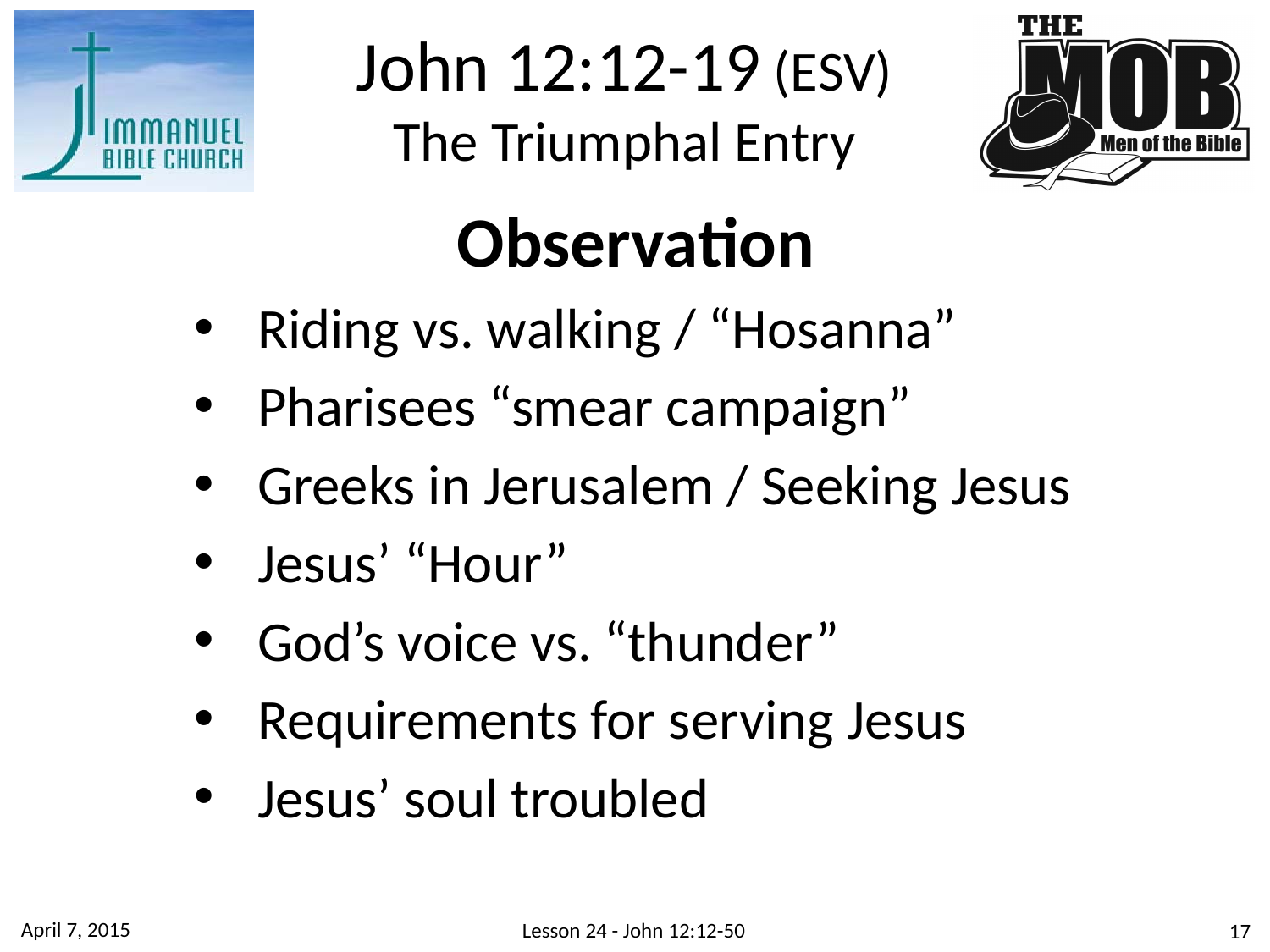

John 12:12-19 (ESV)
The Triumphal Entry
Observation
Riding vs. walking / “Hosanna”
Pharisees “smear campaign”
Greeks in Jerusalem / Seeking Jesus
Jesus’ “Hour”
God’s voice vs. “thunder”
Requirements for serving Jesus
Jesus’ soul troubled
April 7, 2015
Lesson 24 - John 12:12-50
17